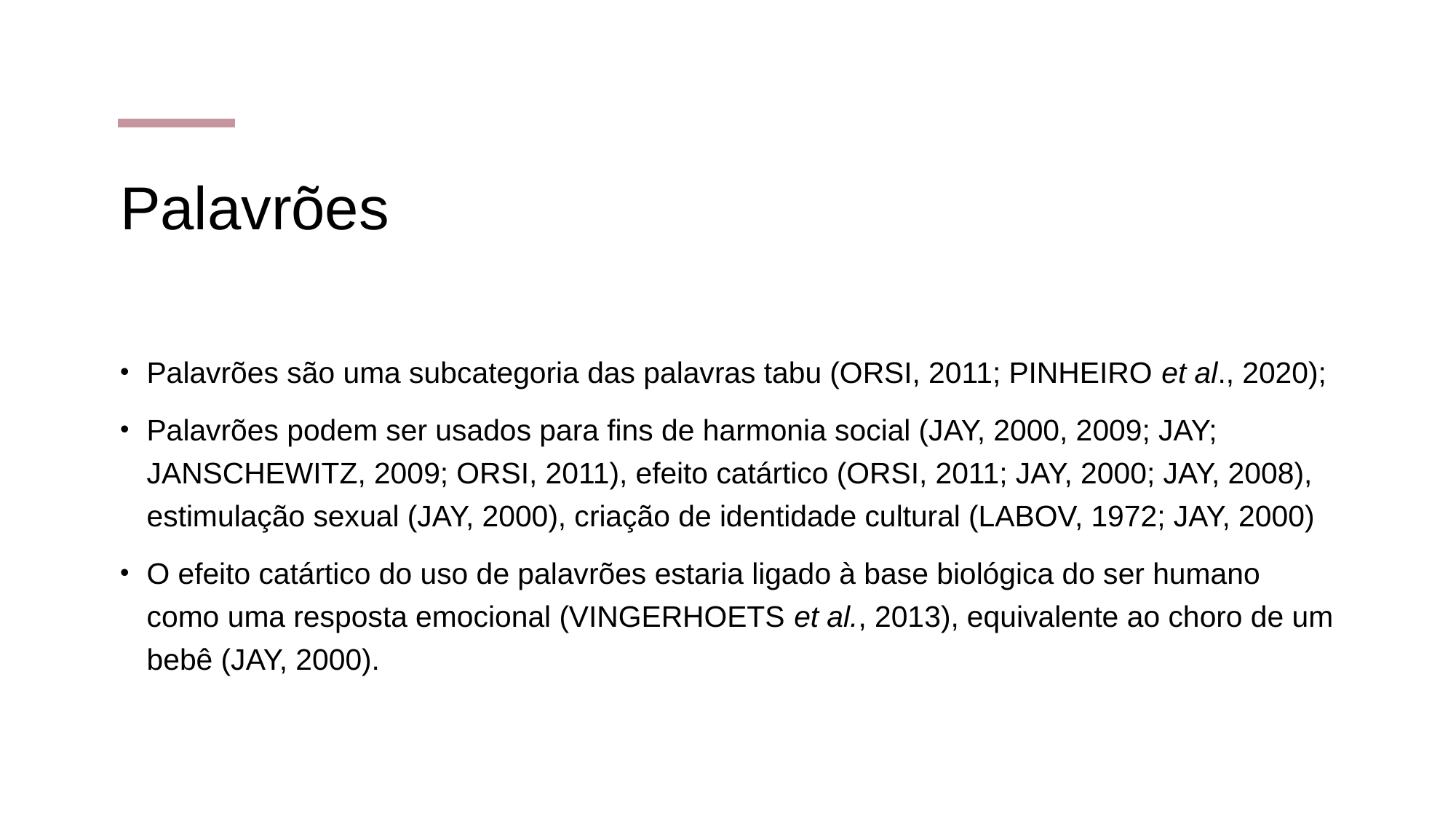

# Palavrões
Palavrões são uma subcategoria das palavras tabu (ORSI, 2011; PINHEIRO et al., 2020);
Palavrões podem ser usados para fins de harmonia social (JAY, 2000, 2009; JAY; JANSCHEWITZ, 2009; ORSI, 2011), efeito catártico (ORSI, 2011; JAY, 2000; JAY, 2008), estimulação sexual (JAY, 2000), criação de identidade cultural (LABOV, 1972; JAY, 2000)
O efeito catártico do uso de palavrões estaria ligado à base biológica do ser humano como uma resposta emocional (VINGERHOETS et al., 2013), equivalente ao choro de um bebê (JAY, 2000).